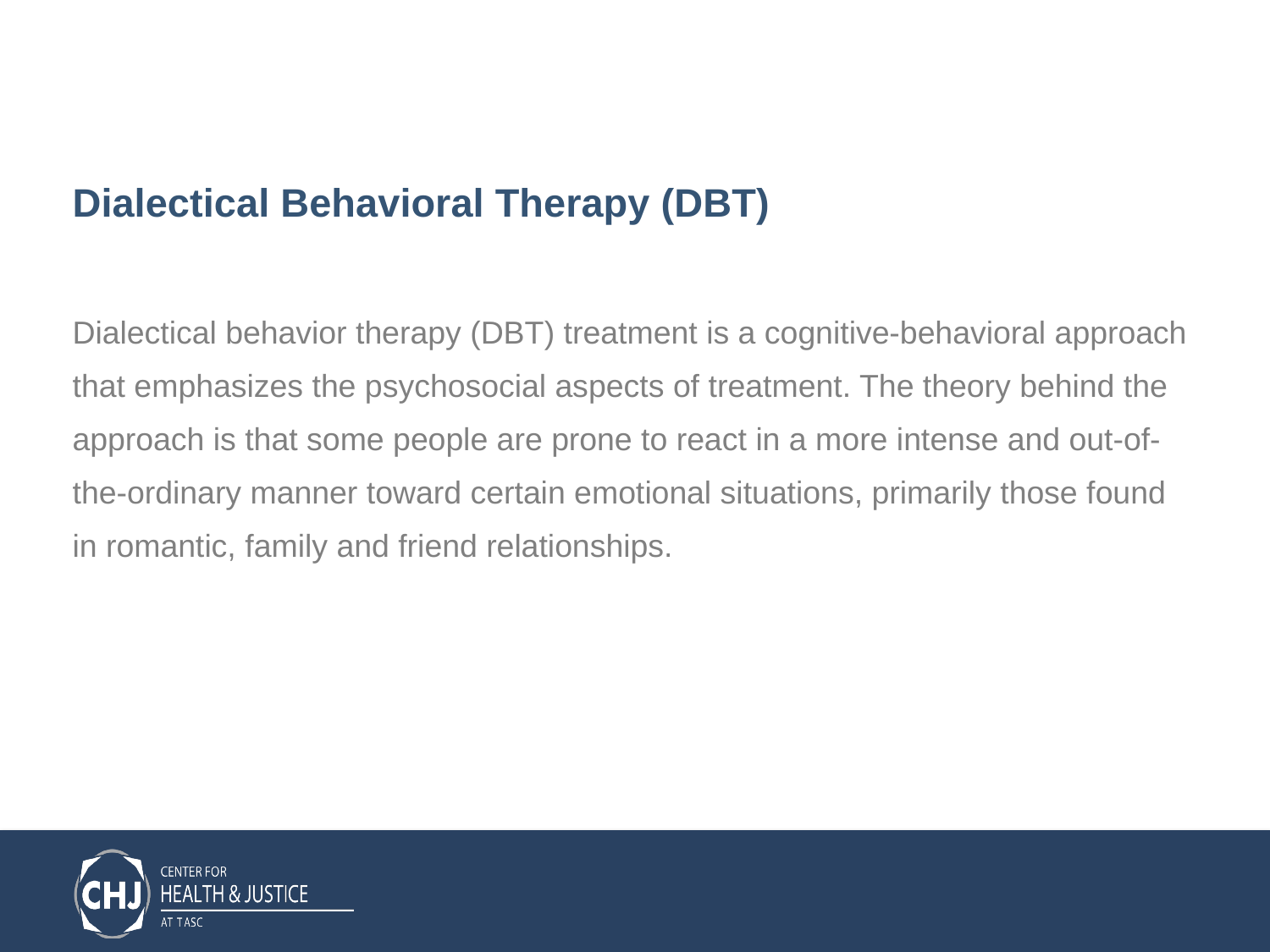

# Dialectical Behavioral Therapy (DBT)
Dialectical behavior therapy (DBT) treatment is a cognitive-behavioral approach that emphasizes the psychosocial aspects of treatment. The theory behind the approach is that some people are prone to react in a more intense and out-of-the-ordinary manner toward certain emotional situations, primarily those found in romantic, family and friend relationships.